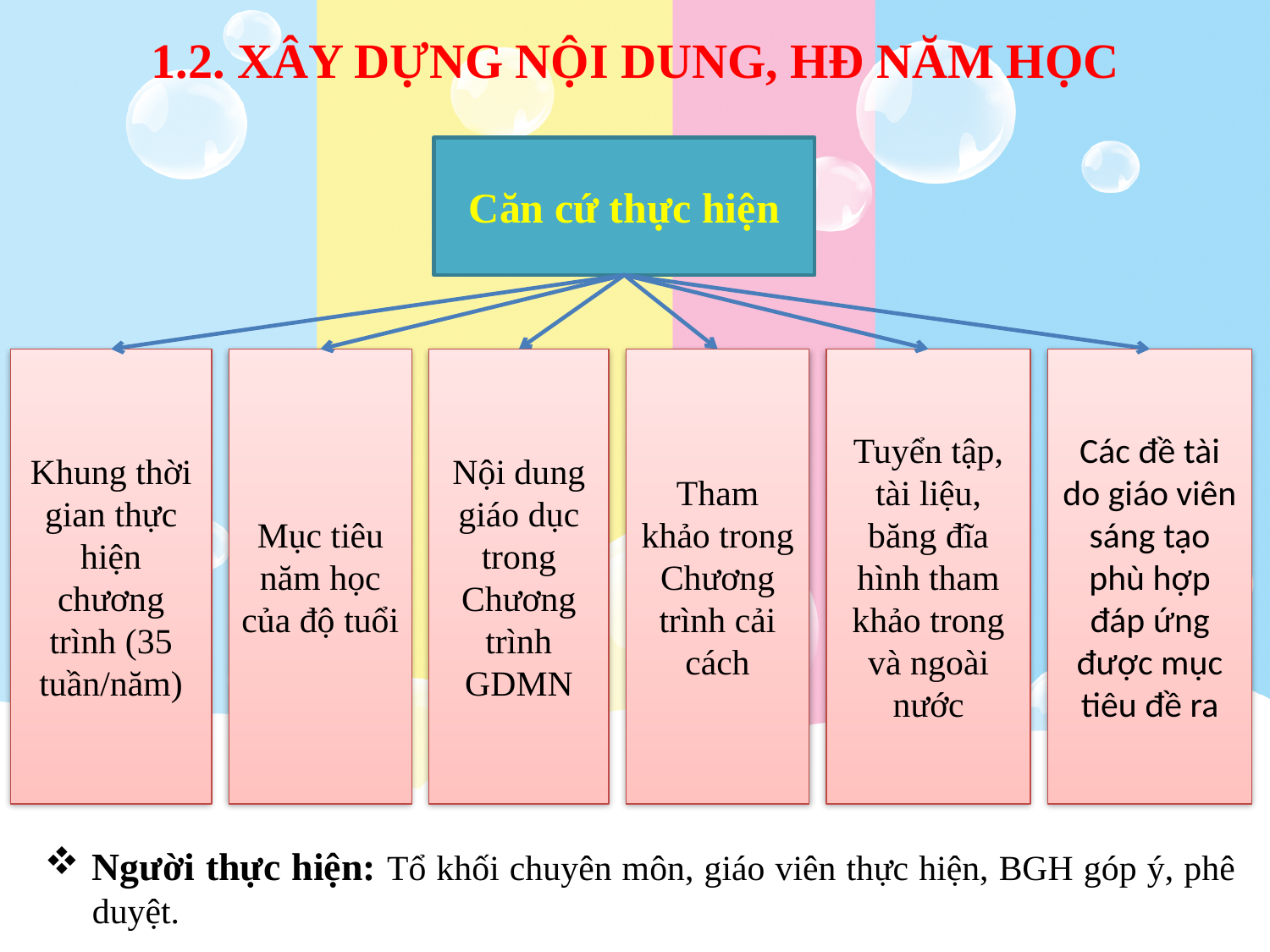

# 1.2. XÂY DỰNG NỘI DUNG, HĐ NĂM HỌC
Căn cứ thực hiện
Tham khảo trong Chương trình cải cách
Khung thời gian thực hiện chương trình (35 tuần/năm)
Nội dung giáo dục trong Chương trình GDMN
Mục tiêu năm học của độ tuổi
Tuyển tập, tài liệu, băng đĩa hình tham khảo trong và ngoài nước
Các đề tài do giáo viên sáng tạo phù hợp đáp ứng được mục tiêu đề ra
Người thực hiện: Tổ khối chuyên môn, giáo viên thực hiện, BGH góp ý, phê duyệt.